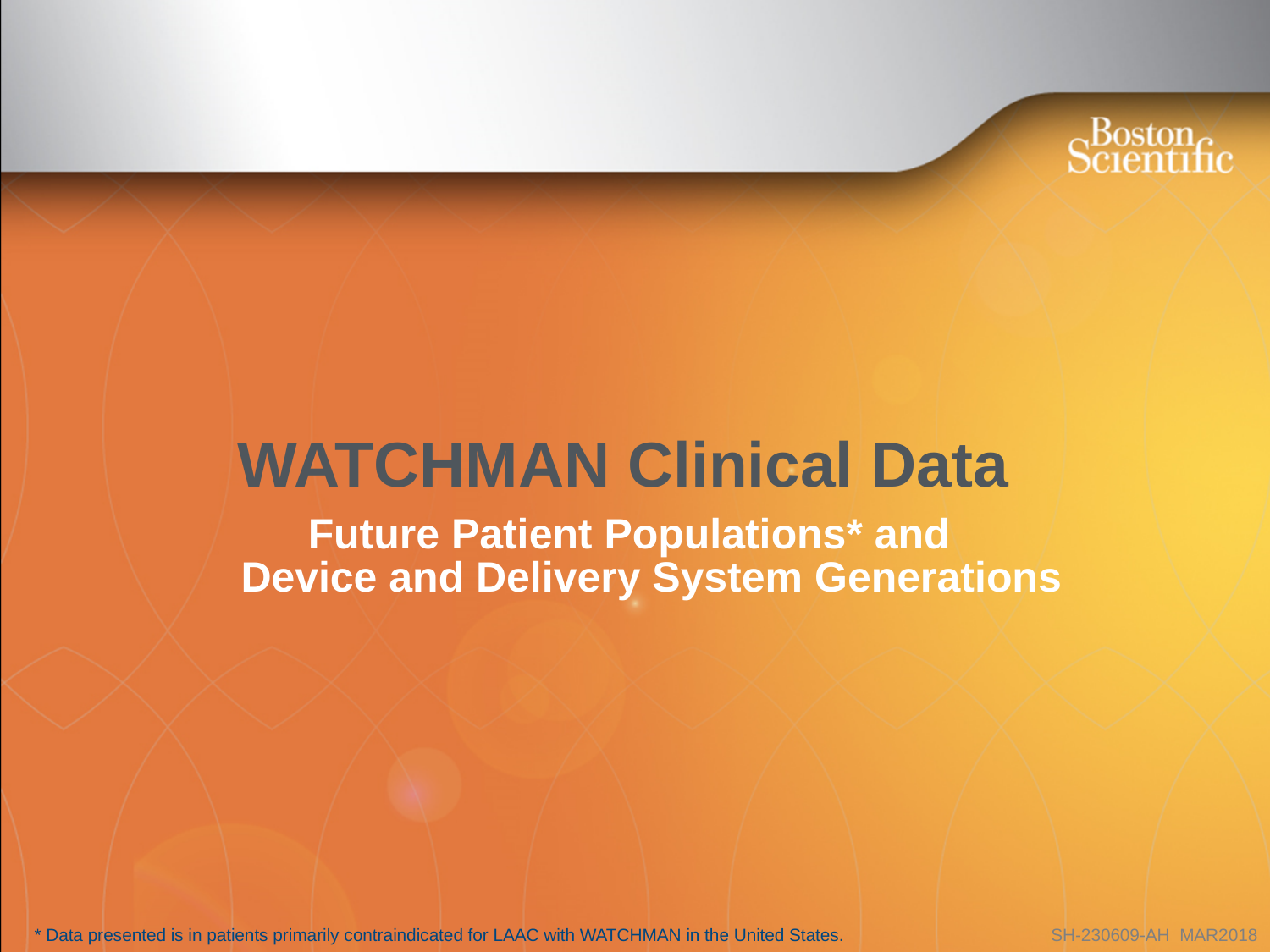

# WATCHMAN Clinical Data
Future Patient Populations* and
Device and Delivery System Generations
* Data presented is in patients primarily contraindicated for LAAC with WATCHMAN in the United States.